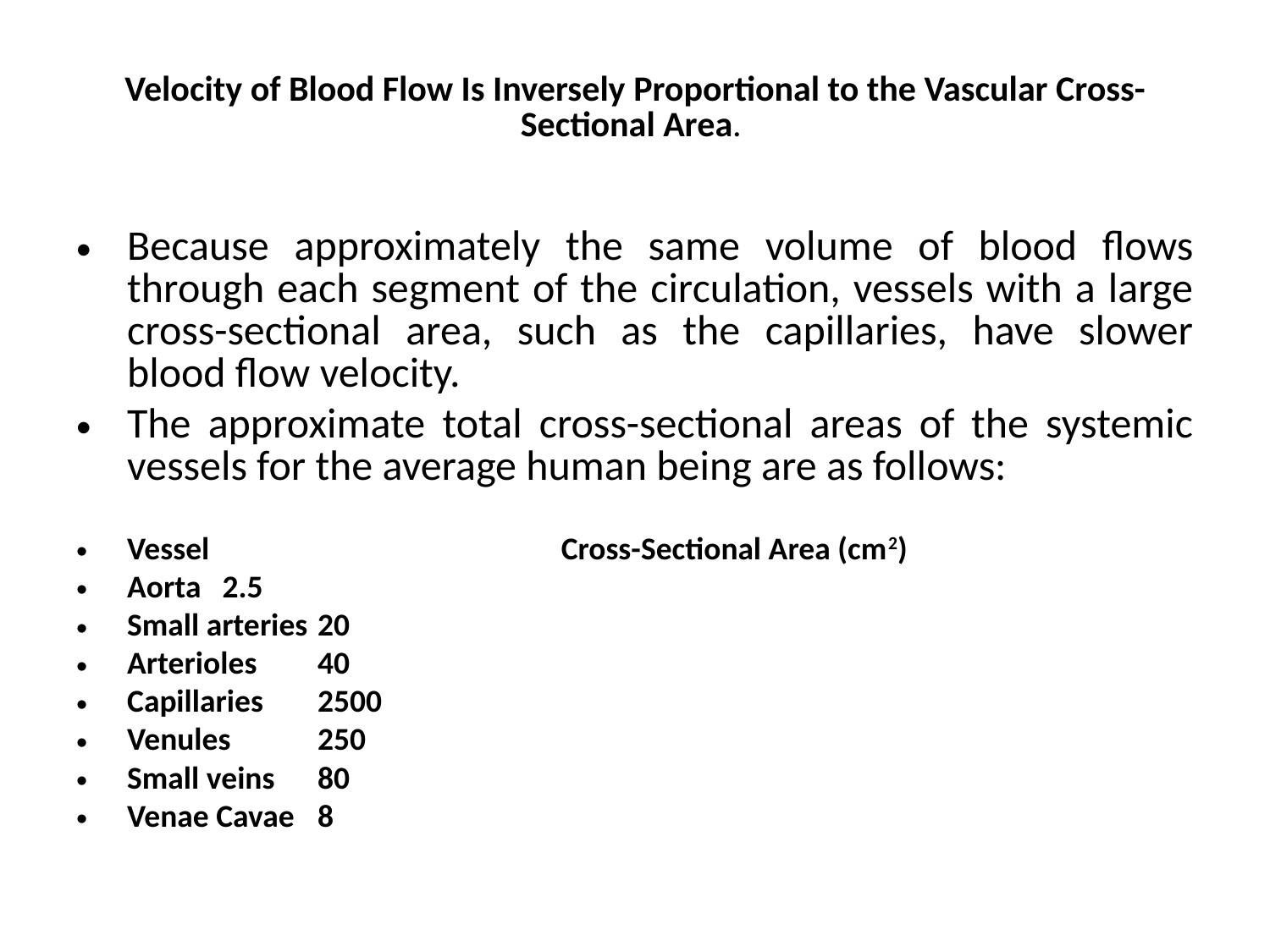

# Velocity of Blood Flow Is Inversely Proportional to the Vascular Cross-Sectional Area.
Because approximately the same volume of blood flows through each segment of the circulation, vessels with a large cross-sectional area, such as the capillaries, have slower blood flow velocity.
The approximate total cross-sectional areas of the systemic vessels for the average human being are as follows:

Vessel                                                 Cross-Sectional Area (cm2)
Aorta 				2.5
Small arteries				20
Arterioles 				40
Capillaries 				2500
Venules				250
Small veins				80
Venae Cavae 				8